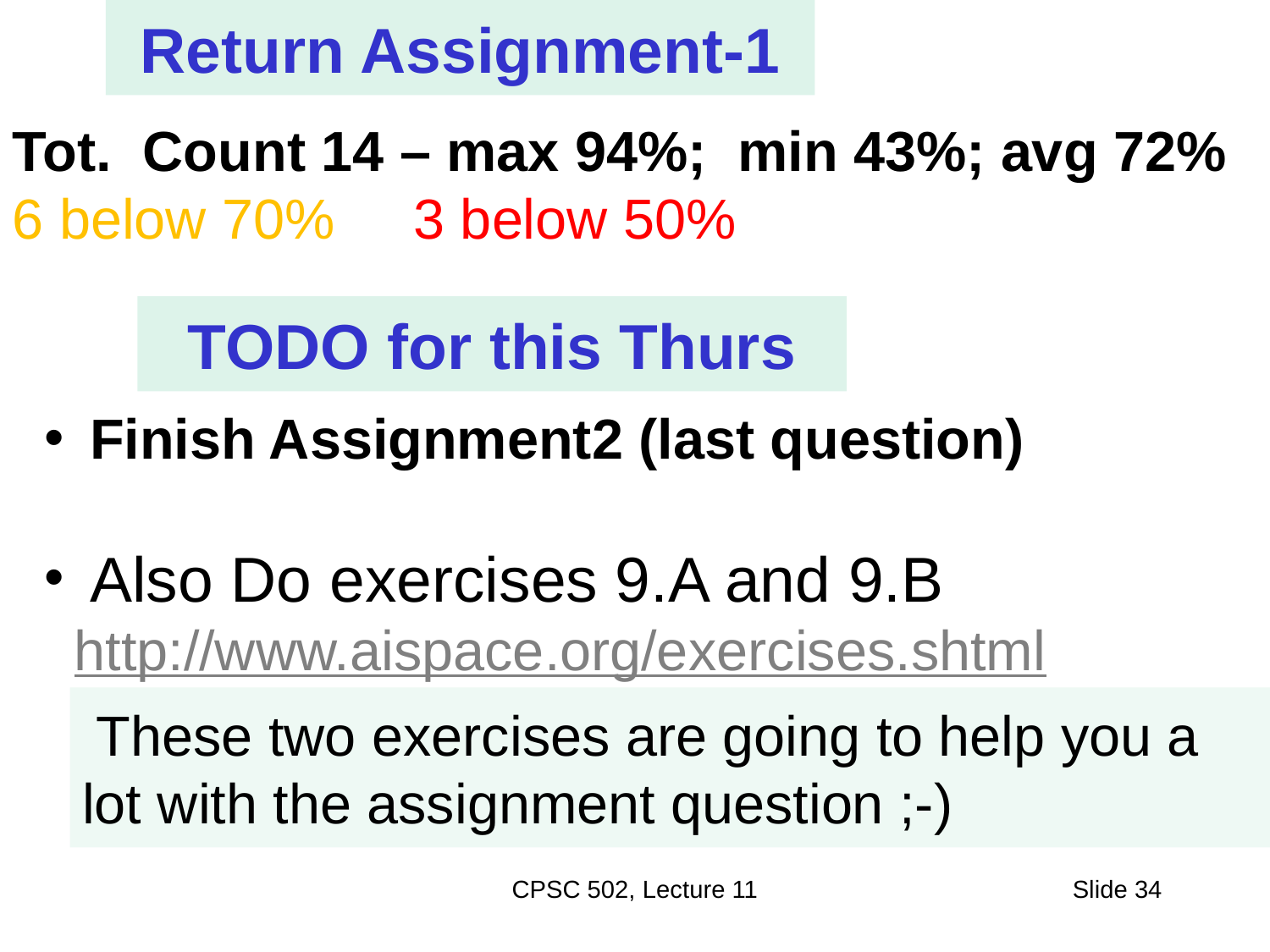

Return Assignment-1
Tot.  Count 14 – max 94%;  min 43%; avg 72%
6 below 70%     3 below 50%
TODO for this Thurs
 Finish Assignment2 (last question)

 Also Do exercises 9.A and 9.B
http://www.aispace.org/exercises.shtml
 These two exercises are going to help you a lot with the assignment question ;-)
#
CPSC 502, Lecture 11
Slide 34